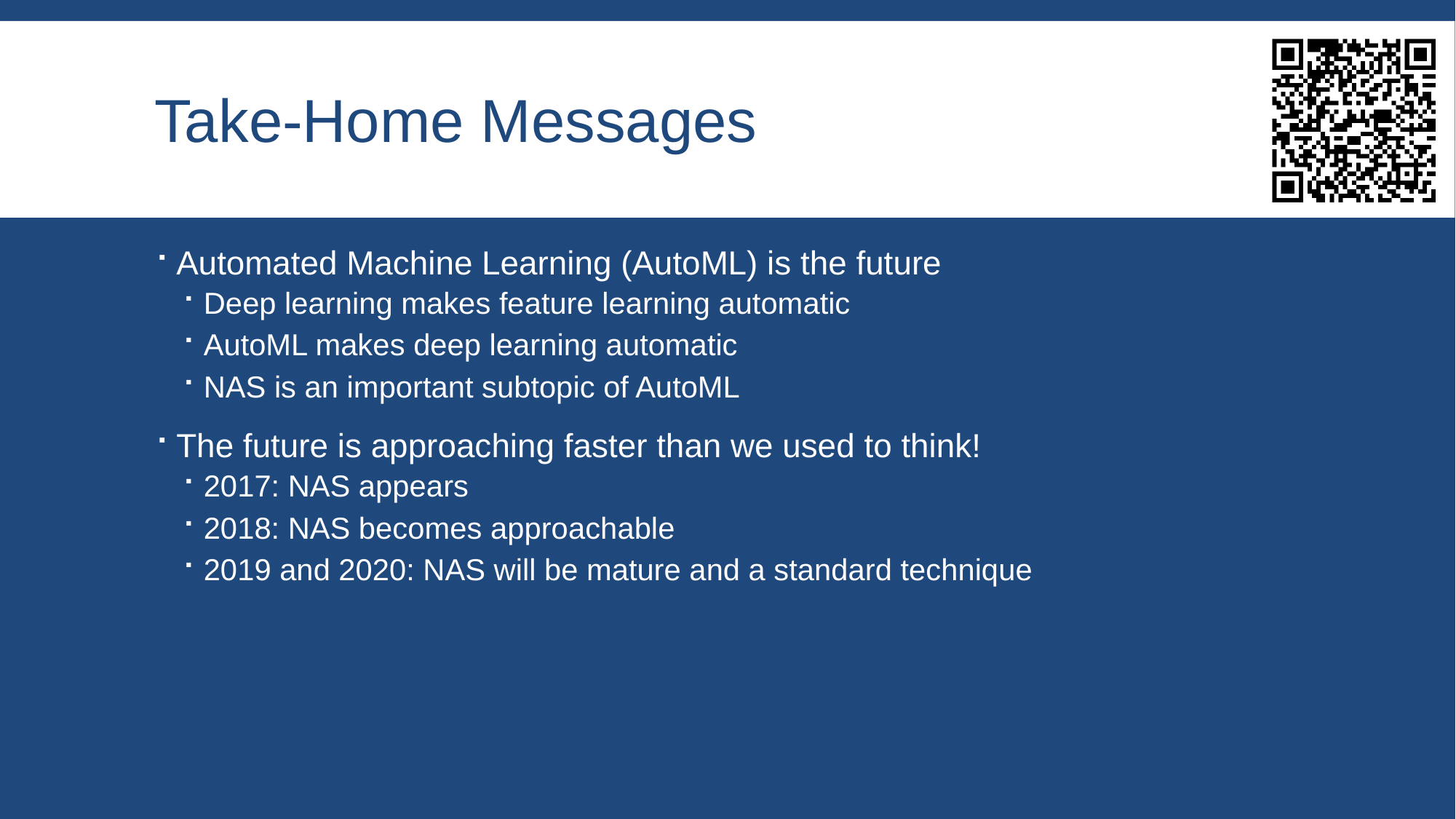

# Take-Home Messages
Automated Machine Learning (AutoML) is the future
Deep learning makes feature learning automatic
AutoML makes deep learning automatic
NAS is an important subtopic of AutoML
The future is approaching faster than we used to think!
2017: NAS appears
2018: NAS becomes approachable
2019 and 2020: NAS will be mature and a standard technique